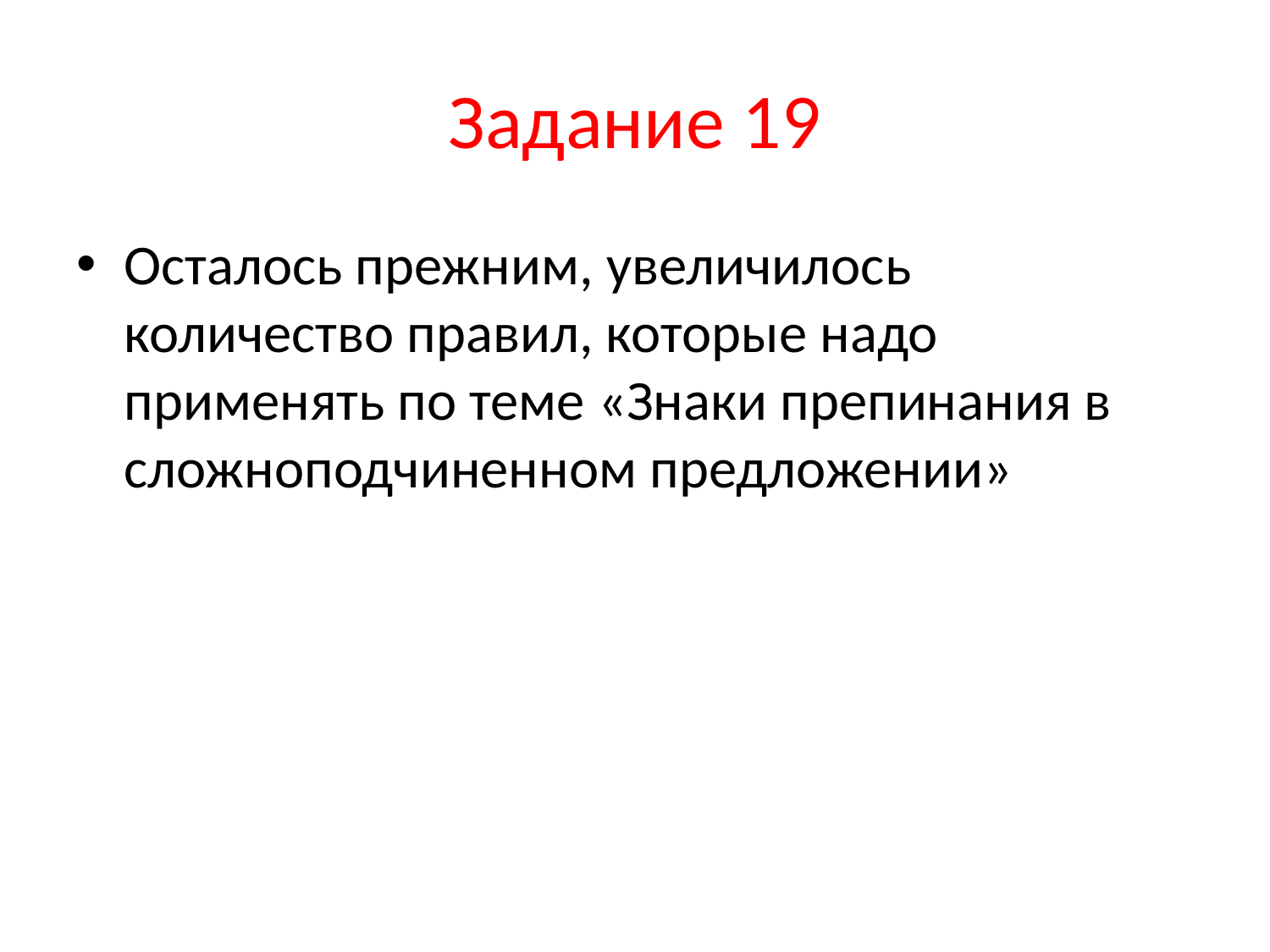

# Задание 19
Осталось прежним, увеличилось количество правил, которые надо применять по теме «Знаки препинания в сложноподчиненном предложении»